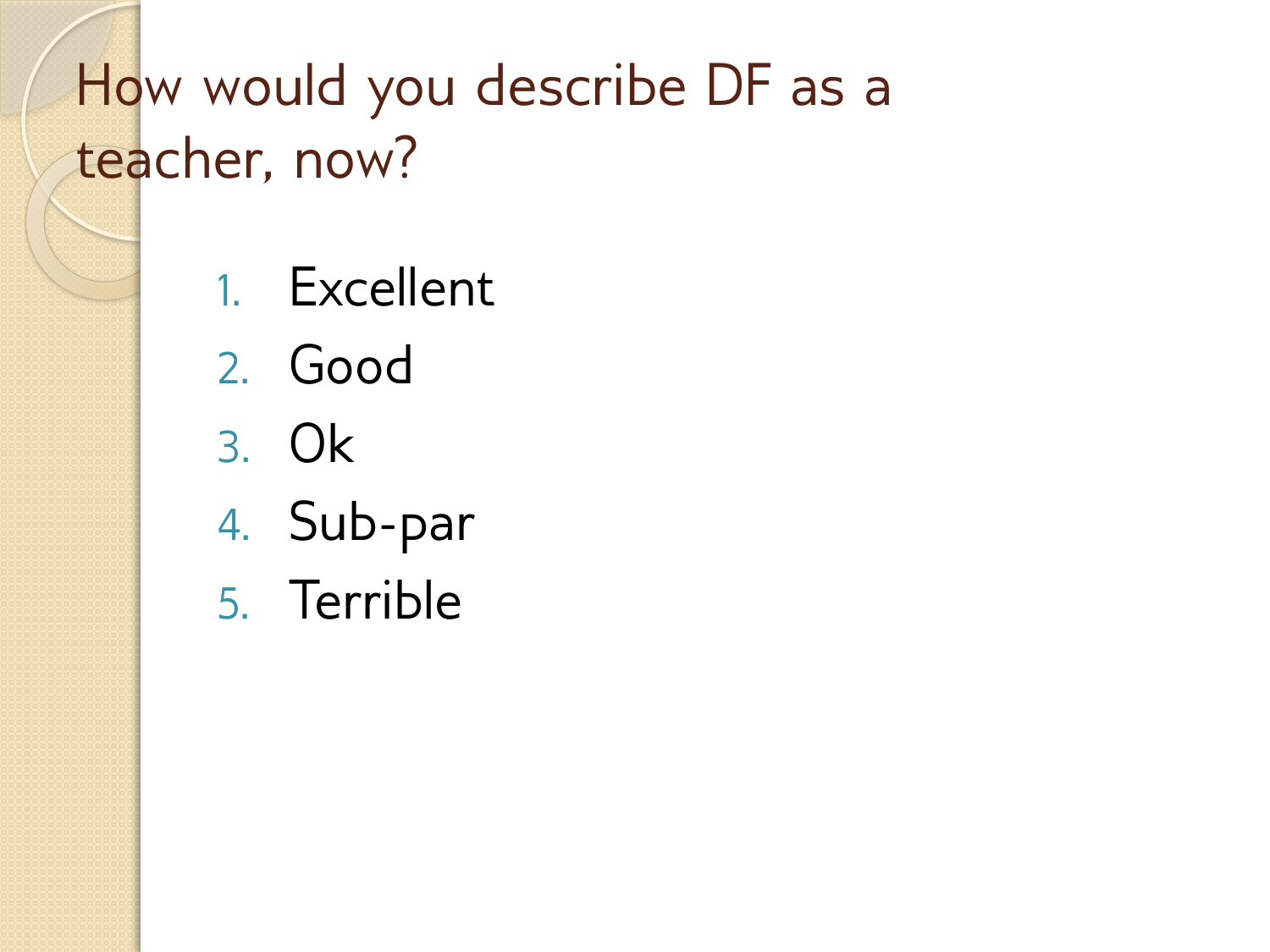

# How would you describe DF as a teacher, now?
Excellent
Good
Ok
Sub-par
Terrible